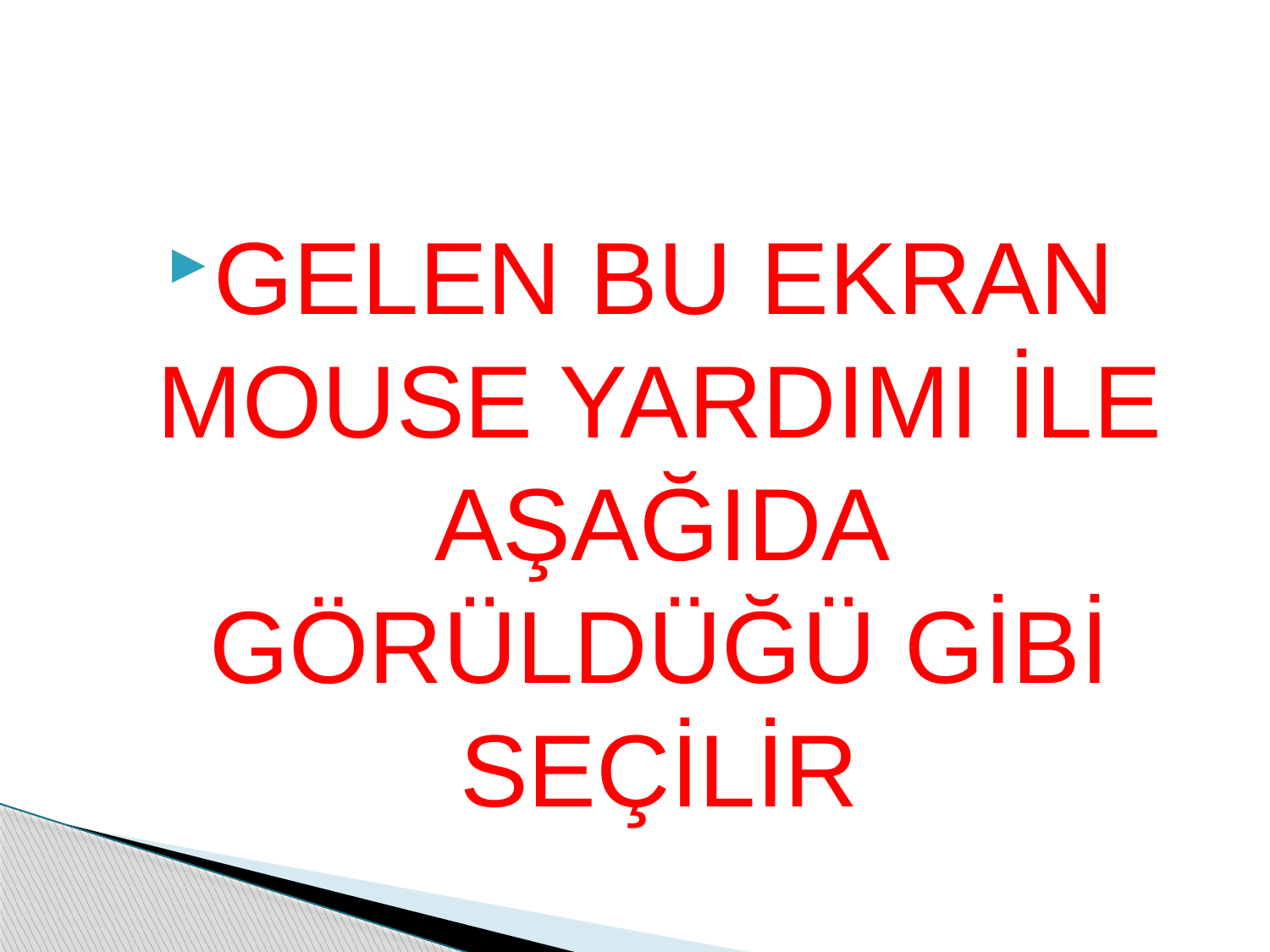

GELEN BU EKRAN MOUSE YARDIMI İLE AŞAĞIDA GÖRÜLDÜĞÜ GİBİ SEÇİLİR